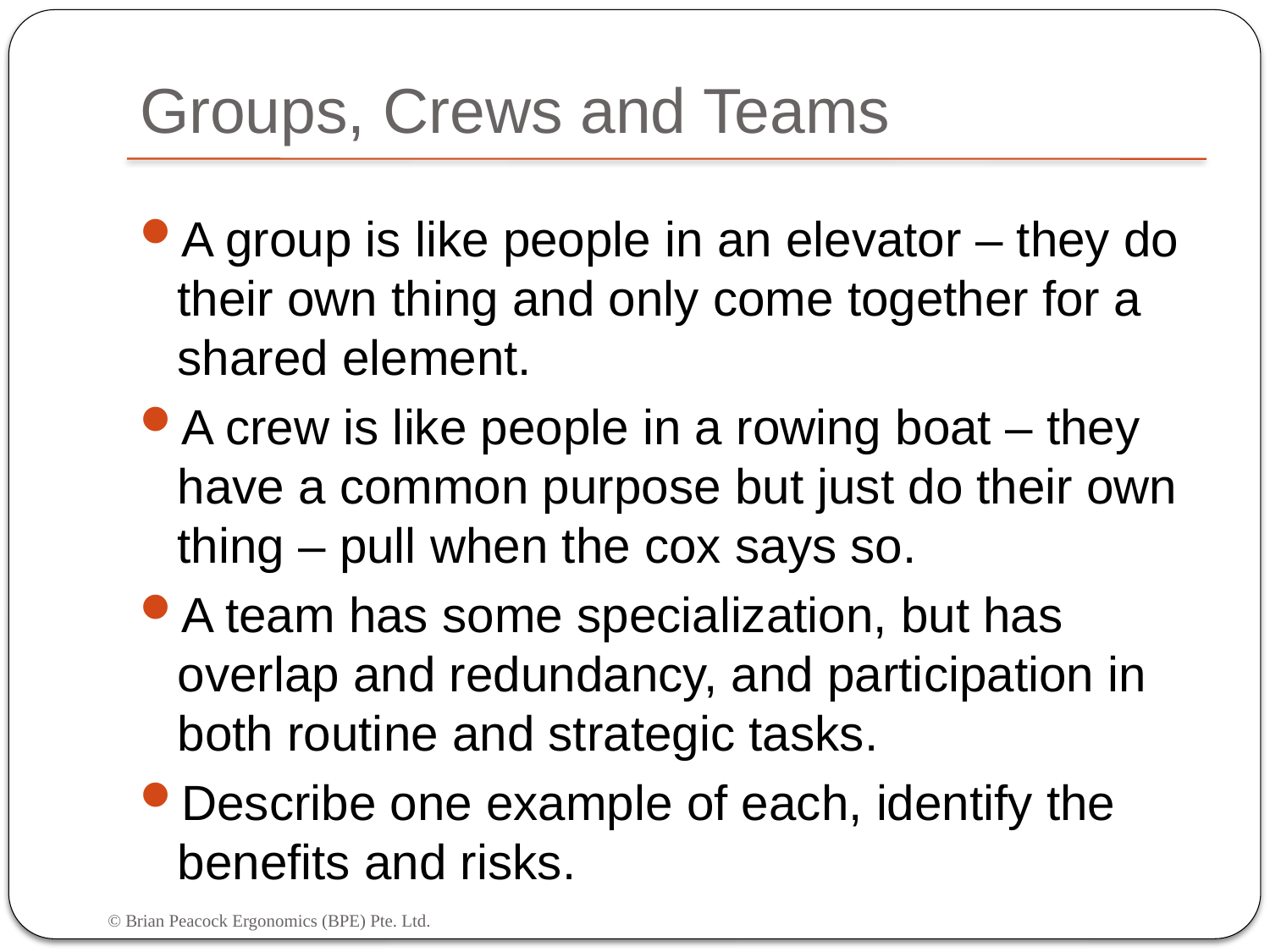

# Groups, Crews and Teams
A group is like people in an elevator – they do their own thing and only come together for a shared element.
A crew is like people in a rowing boat – they have a common purpose but just do their own thing – pull when the cox says so.
A team has some specialization, but has overlap and redundancy, and participation in both routine and strategic tasks.
Describe one example of each, identify the benefits and risks.
© Brian Peacock Ergonomics (BPE) Pte. Ltd.